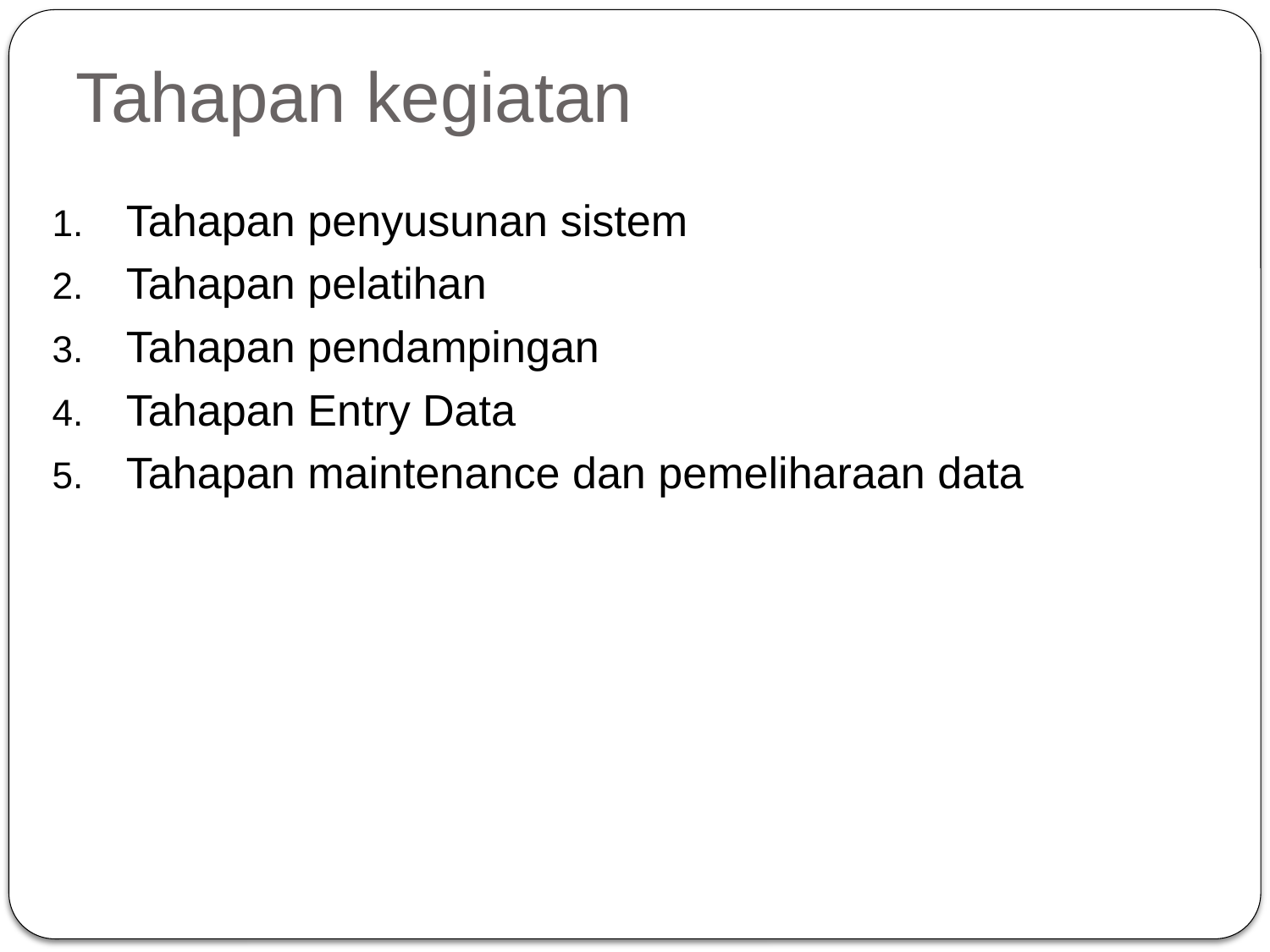

# Tahapan kegiatan
Tahapan penyusunan sistem
Tahapan pelatihan
Tahapan pendampingan
Tahapan Entry Data
Tahapan maintenance dan pemeliharaan data